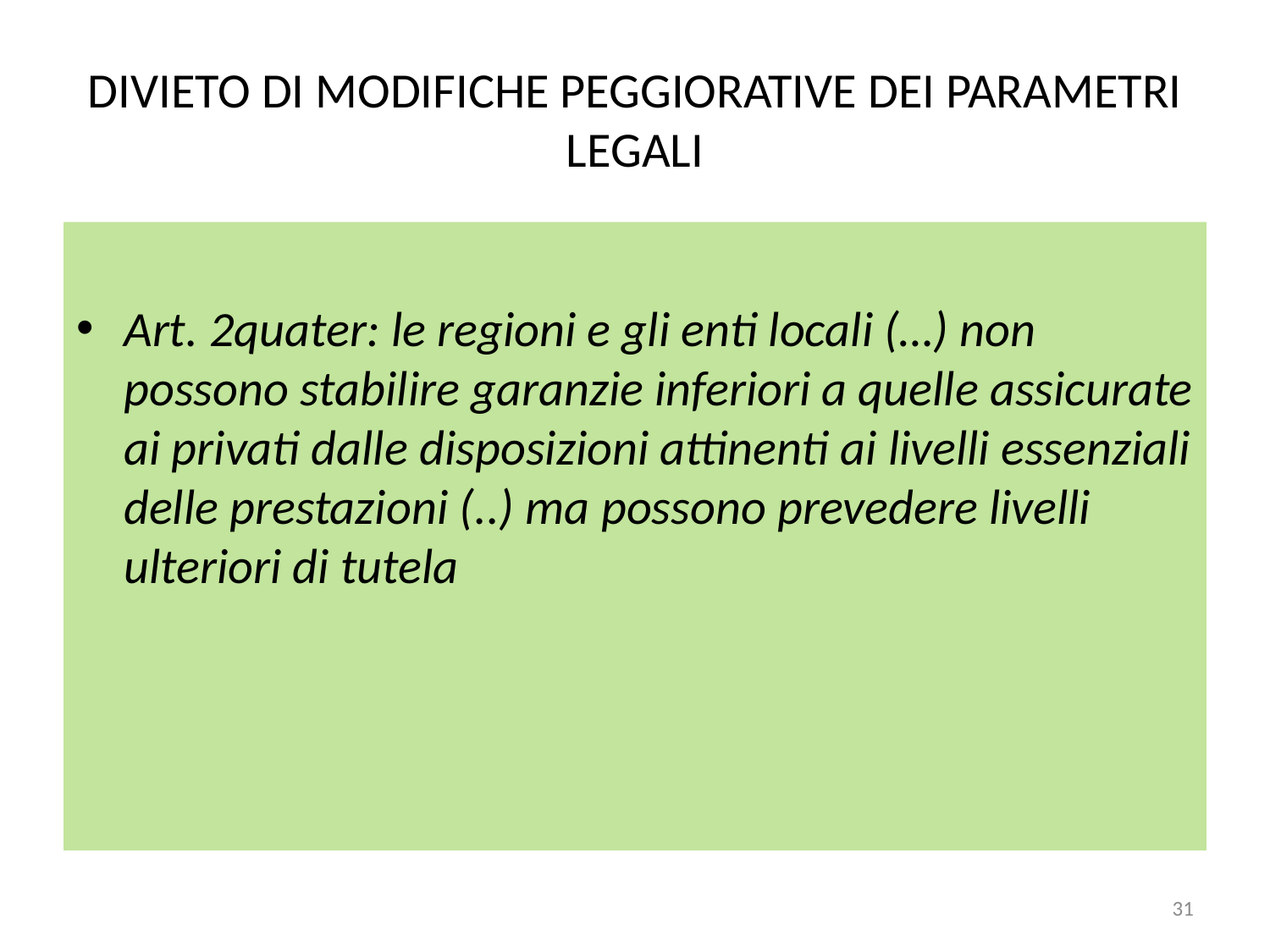

# DIVIETO DI MODIFICHE PEGGIORATIVE DEI PARAMETRI LEGALI

Art. 2quater: le regioni e gli enti locali (…) non possono stabilire garanzie inferiori a quelle assicurate ai privati dalle disposizioni attinenti ai livelli essenziali delle prestazioni (..) ma possono prevedere livelli ulteriori di tutela
31